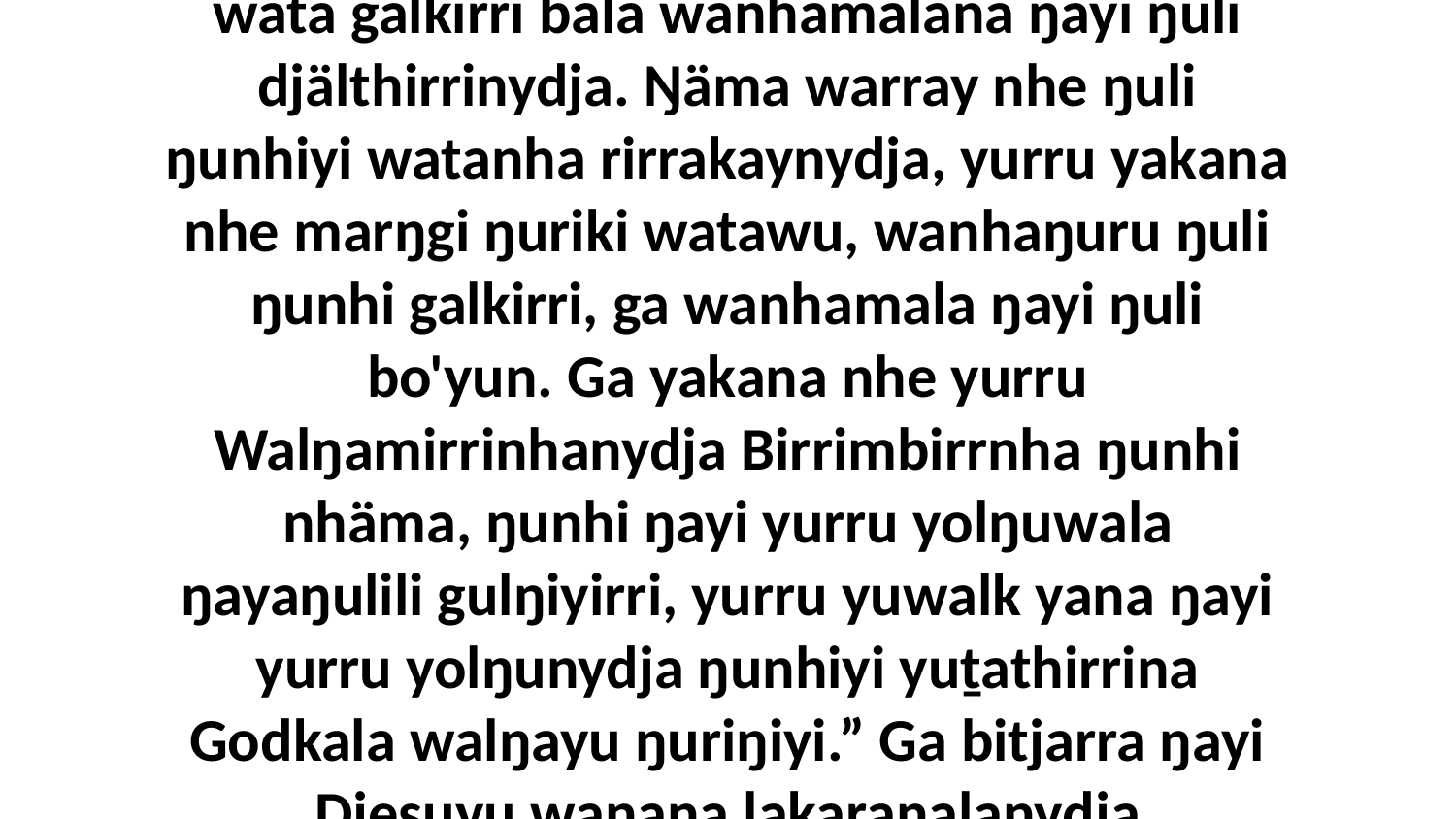

8 Marŋgi warray nhe watawunydja ŋunhi ŋuli wata galkirri bala wanhamalana ŋayi ŋuli djälthirrinydja. Ŋäma warray nhe ŋuli ŋunhiyi watanha rirrakaynydja, yurru yakana nhe marŋgi ŋuriki watawu, wanhaŋuru ŋuli ŋunhi galkirri, ga wanhamala ŋayi ŋuli bo'yun. Ga yakana nhe yurru Walŋamirrinhanydja Birrimbirrnha ŋunhi nhäma, ŋunhi ŋayi yurru yolŋuwala ŋayaŋulili gulŋiyirri, yurru yuwalk yana ŋayi yurru yolŋunydja ŋunhiyi yuṯathirrina Godkala walŋayu ŋuriŋiyi.” Ga bitjarra ŋayi Djesuyu waŋana ḻakaraŋalanydja Nikadimatjkala.